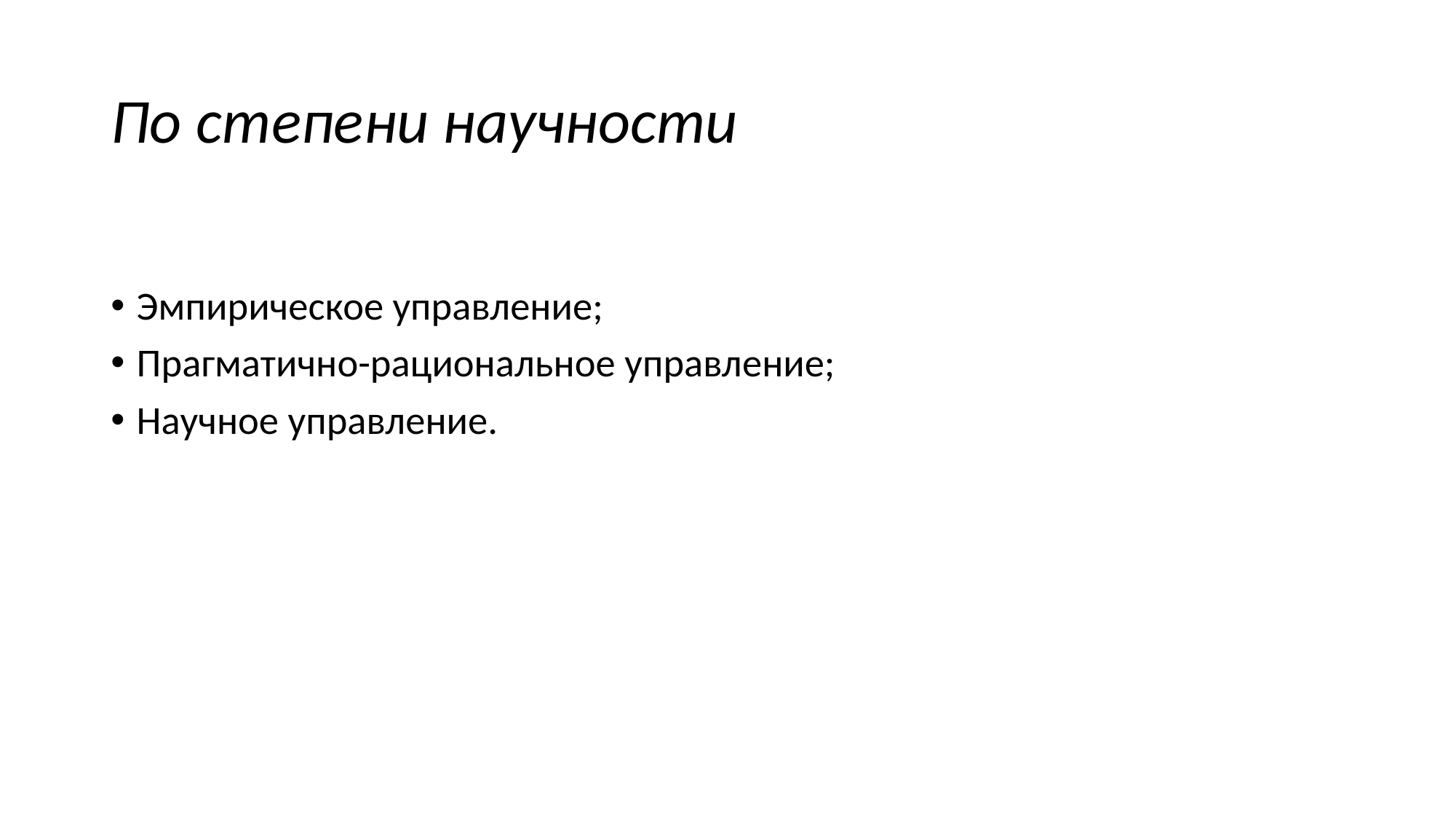

# По степени научности

Эмпирическое управление;
Прагматично-рациональное управление;
Научное управление.